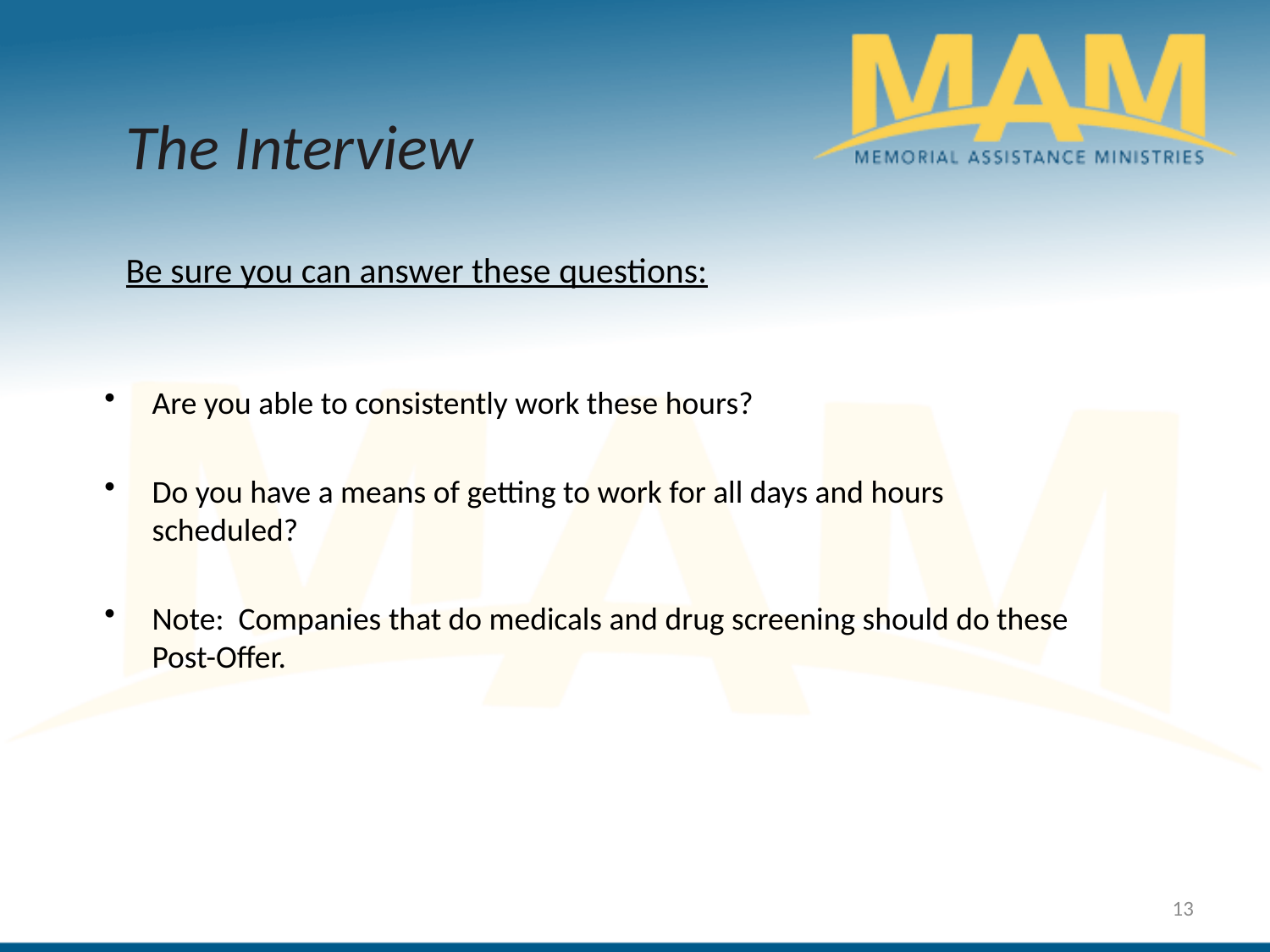

The Interview

Be sure you can answer these questions:
Are you able to consistently work these hours?

Do you have a means of getting to work for all days and hours scheduled?

Note:  Companies that do medicals and drug screening should do these Post-Offer.
13